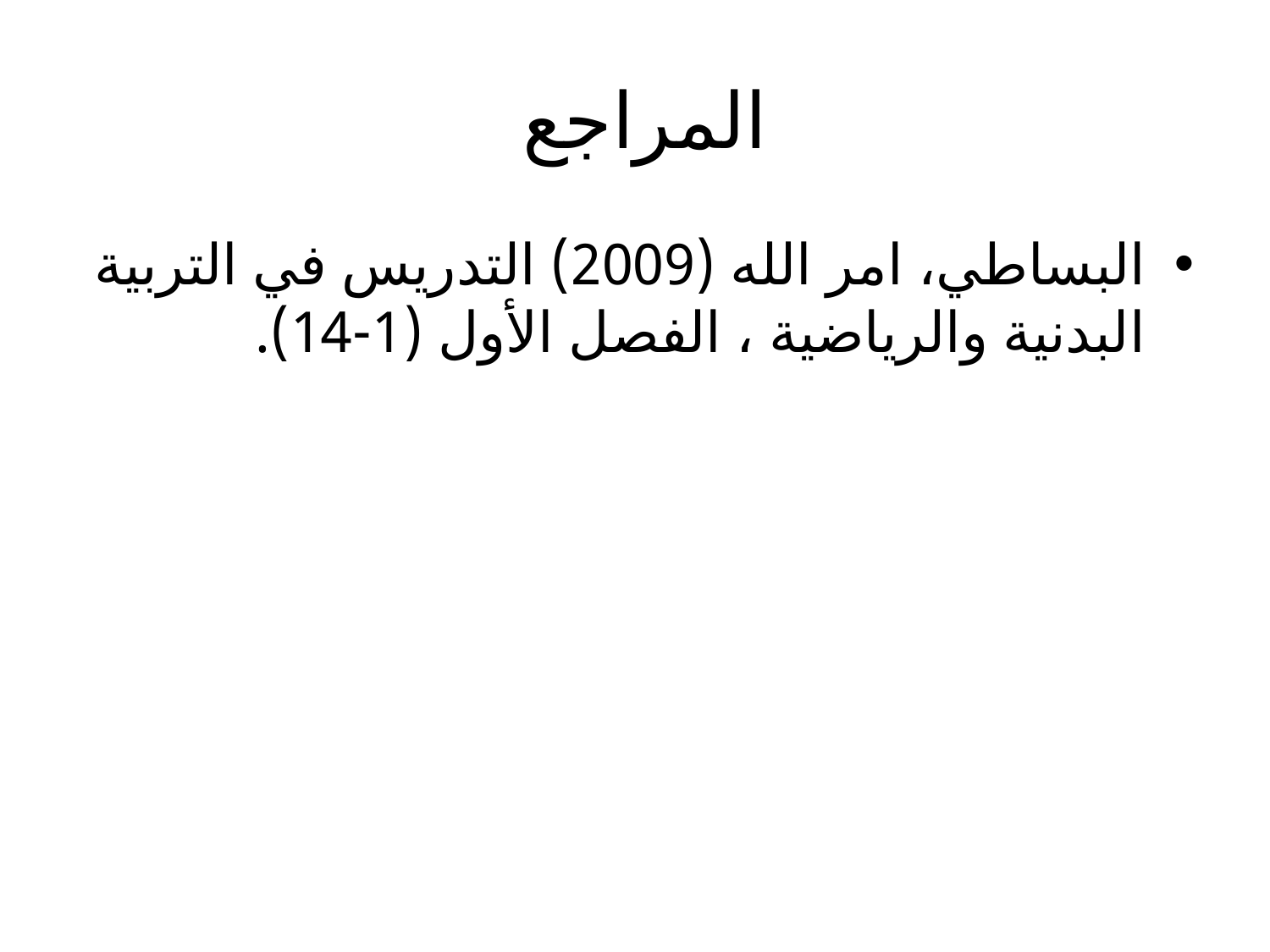

# المراجع
البساطي، امر الله (2009) التدريس في التربية البدنية والرياضية ، الفصل الأول (1-14).